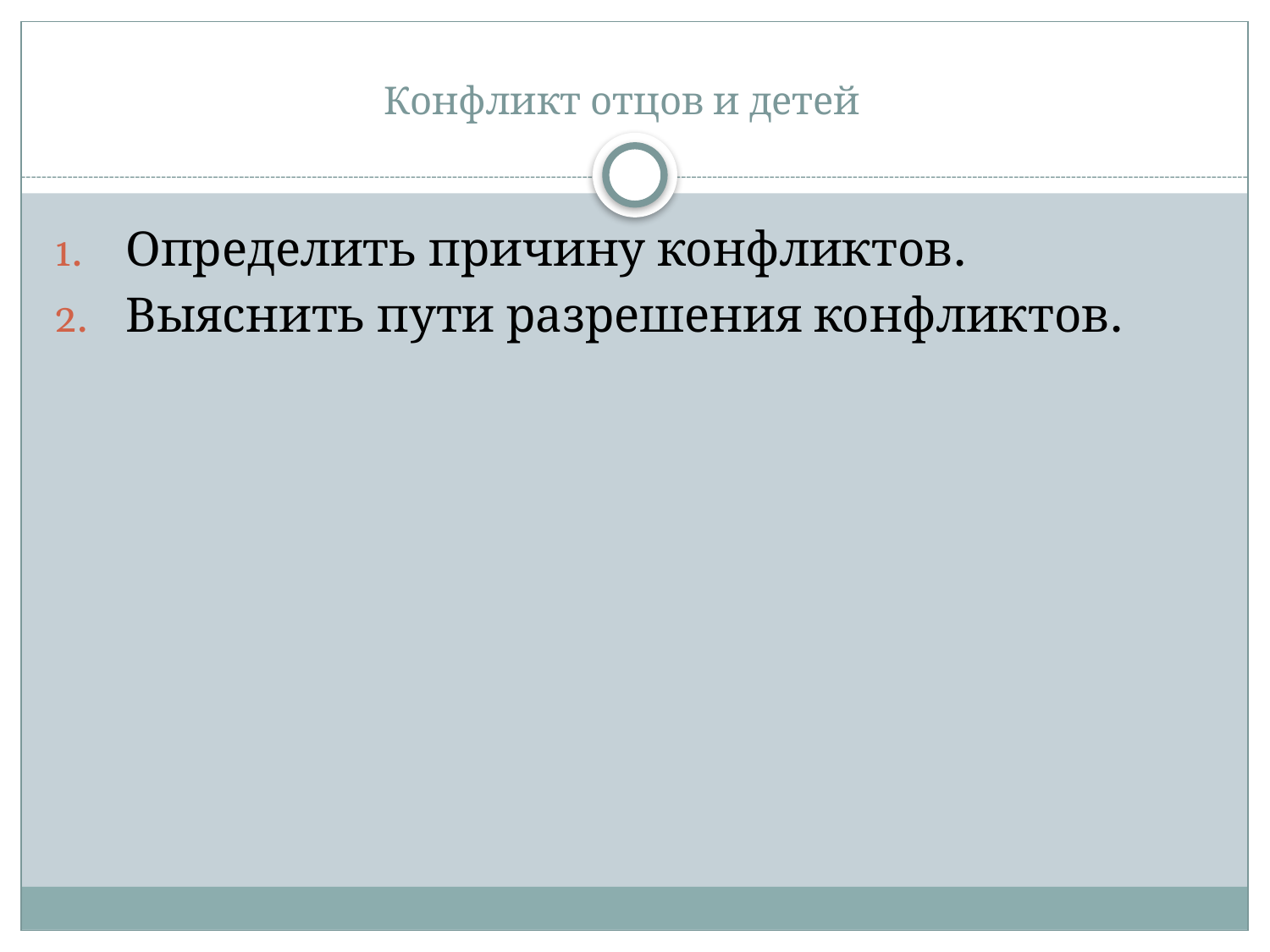

# Конфликт отцов и детей
Определить причину конфликтов.
Выяснить пути разрешения конфликтов.